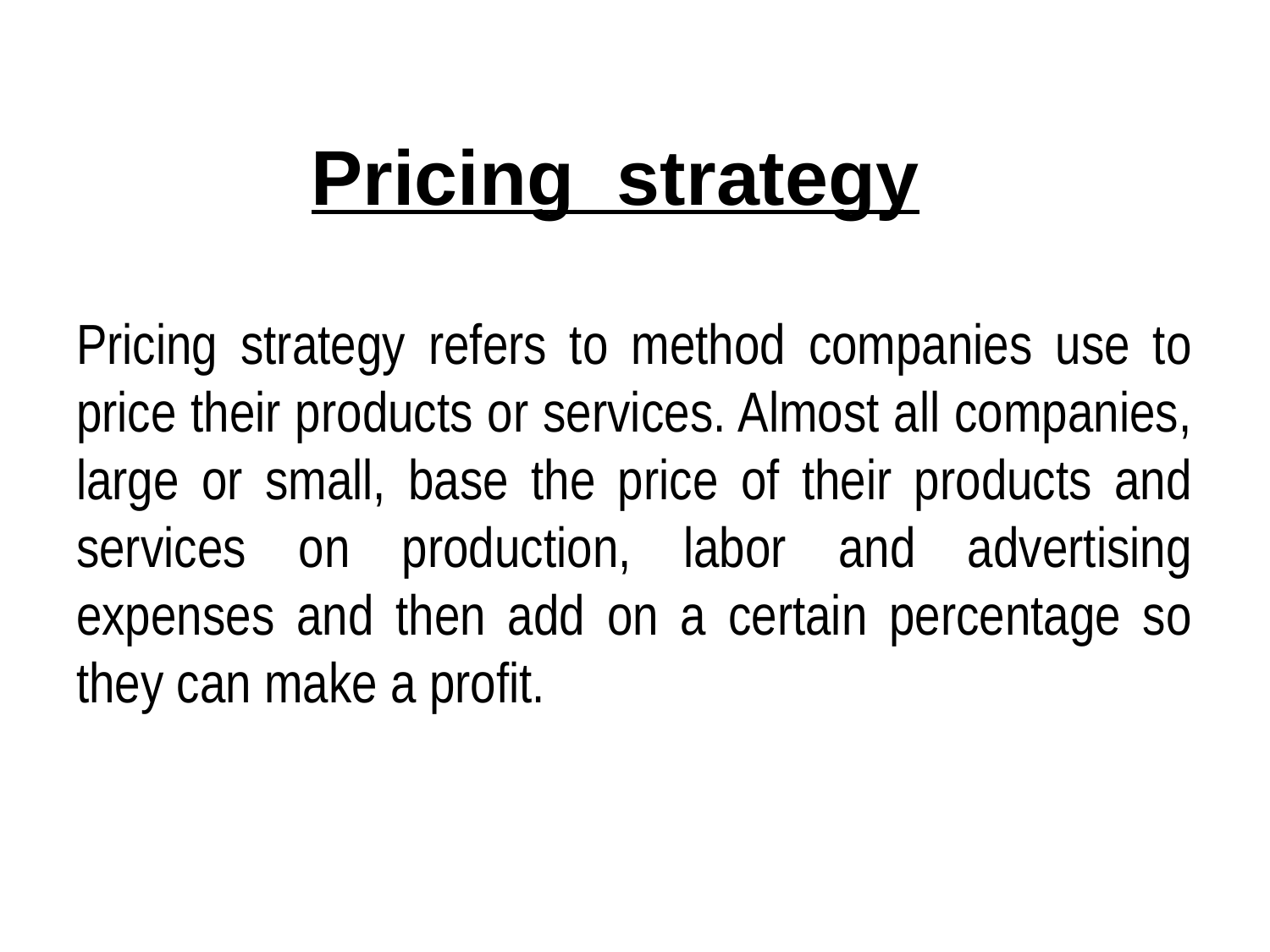

# Pricing  strategy

Pricing strategy refers to method companies use to price their products or services. Almost all companies, large or small, base the price of their products and services on production, labor and advertising expenses and then add on a certain percentage so they can make a profit.